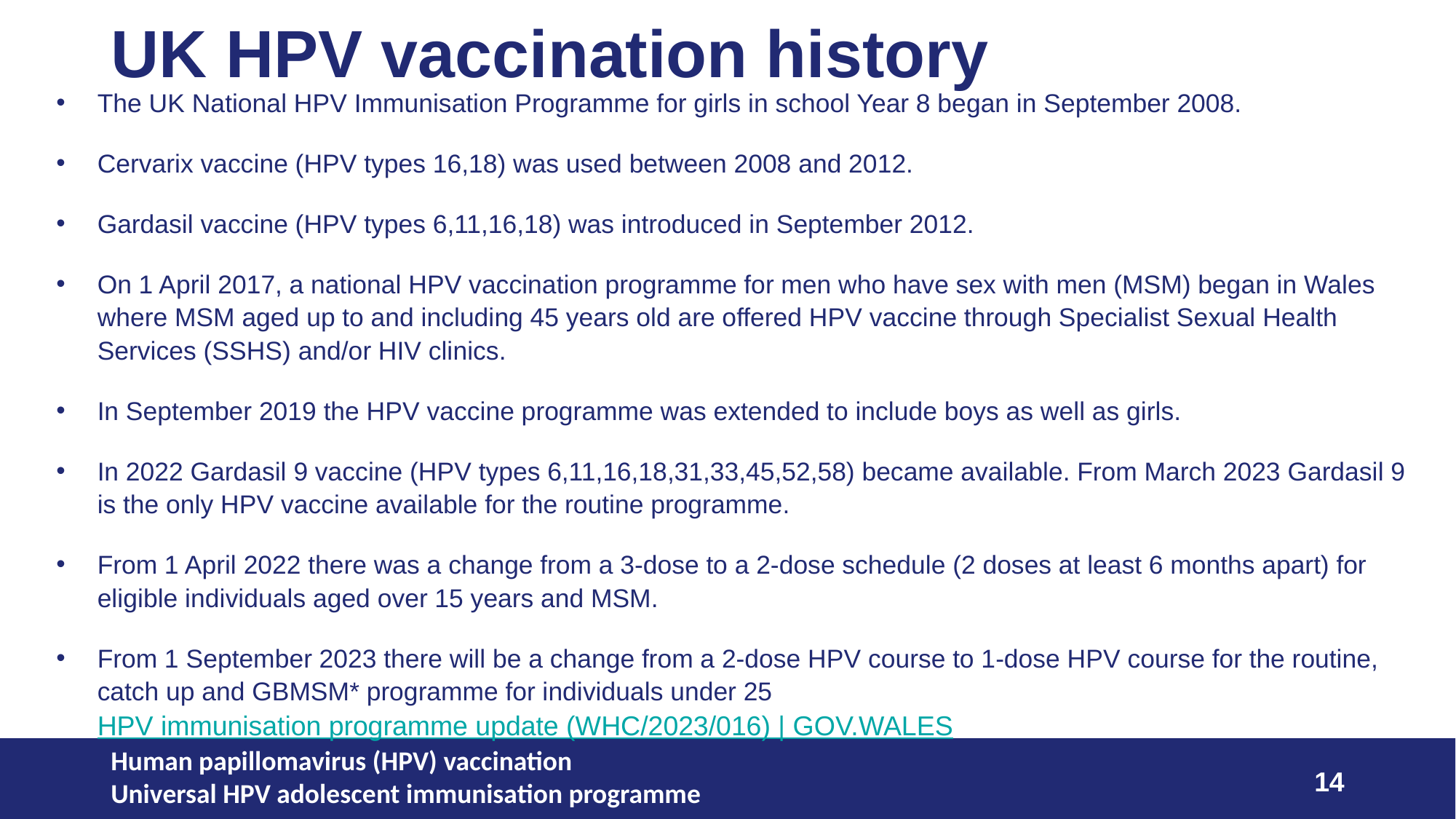

# UK HPV vaccination history
The UK National HPV Immunisation Programme for girls in school Year 8 began in September 2008.
Cervarix vaccine (HPV types 16,18) was used between 2008 and 2012.
Gardasil vaccine (HPV types 6,11,16,18) was introduced in September 2012.
On 1 April 2017, a national HPV vaccination programme for men who have sex with men (MSM) began in Wales where MSM aged up to and including 45 years old are offered HPV vaccine through Specialist Sexual Health Services (SSHS) and/or HIV clinics.
In September 2019 the HPV vaccine programme was extended to include boys as well as girls.
In 2022 Gardasil 9 vaccine (HPV types 6,11,16,18,31,33,45,52,58) became available. From March 2023 Gardasil 9 is the only HPV vaccine available for the routine programme.
From 1 April 2022 there was a change from a 3-dose to a 2-dose schedule (2 doses at least 6 months apart) for eligible individuals aged over 15 years and MSM.
From 1 September 2023 there will be a change from a 2-dose HPV course to 1-dose HPV course for the routine, catch up and GBMSM* programme for individuals under 25 HPV immunisation programme update (WHC/2023/016) | GOV.WALES

Human papillomavirus (HPV) vaccination
Universal HPV adolescent immunisation programme

14